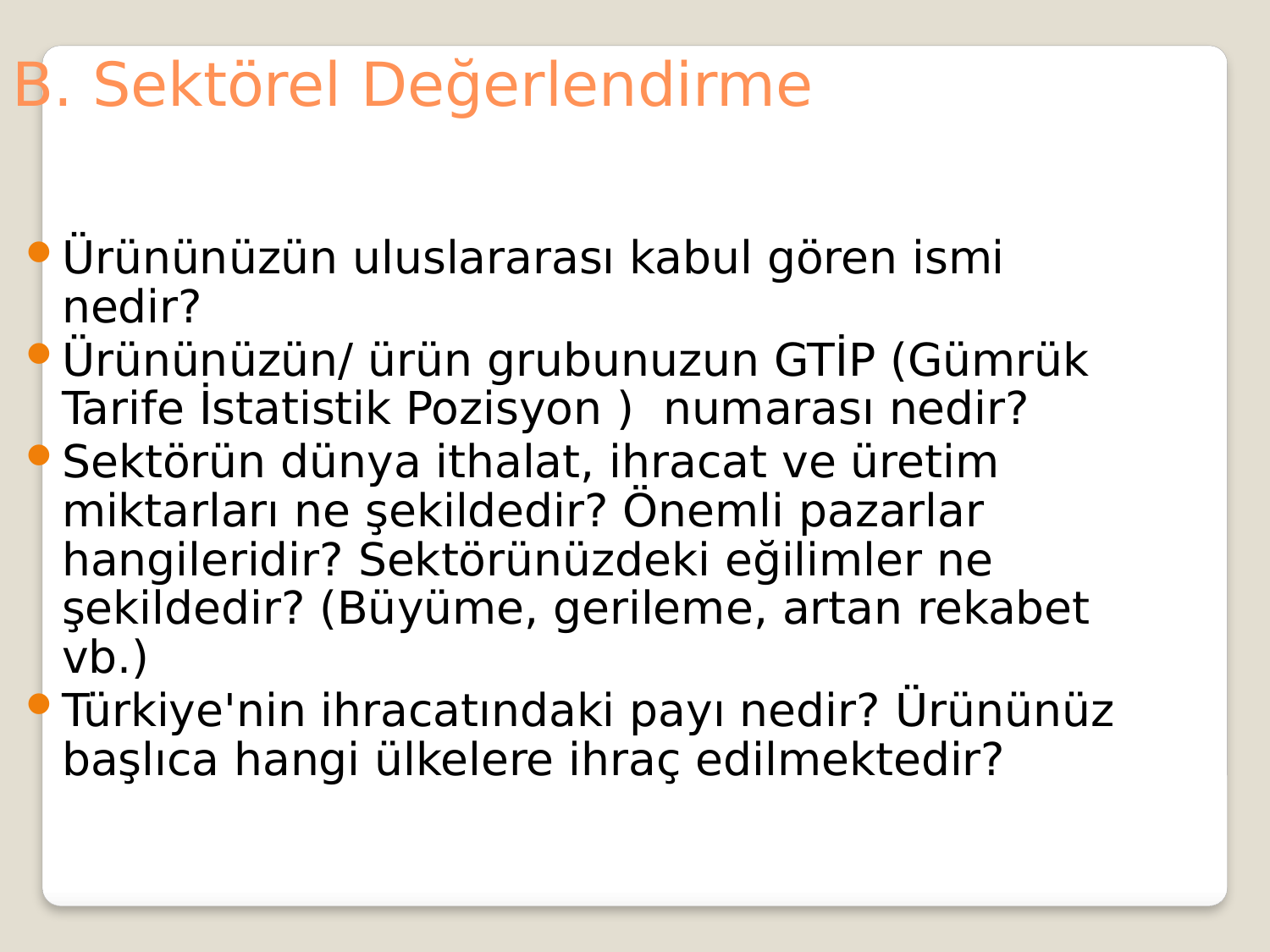

B. Sektörel Değerlendirme
Ürününüzün uluslararası kabul gören ismi nedir?
Ürününüzün/ ürün grubunuzun GTİP (Gümrük Tarife İstatistik Pozisyon )  numarası nedir?
Sektörün dünya ithalat, ihracat ve üretim miktarları ne şekildedir? Önemli pazarlar hangileridir? Sektörünüzdeki eğilimler ne şekildedir? (Büyüme, gerileme, artan rekabet vb.)
Türkiye'nin ihracatındaki payı nedir? Ürününüz başlıca hangi ülkelere ihraç edilmektedir?